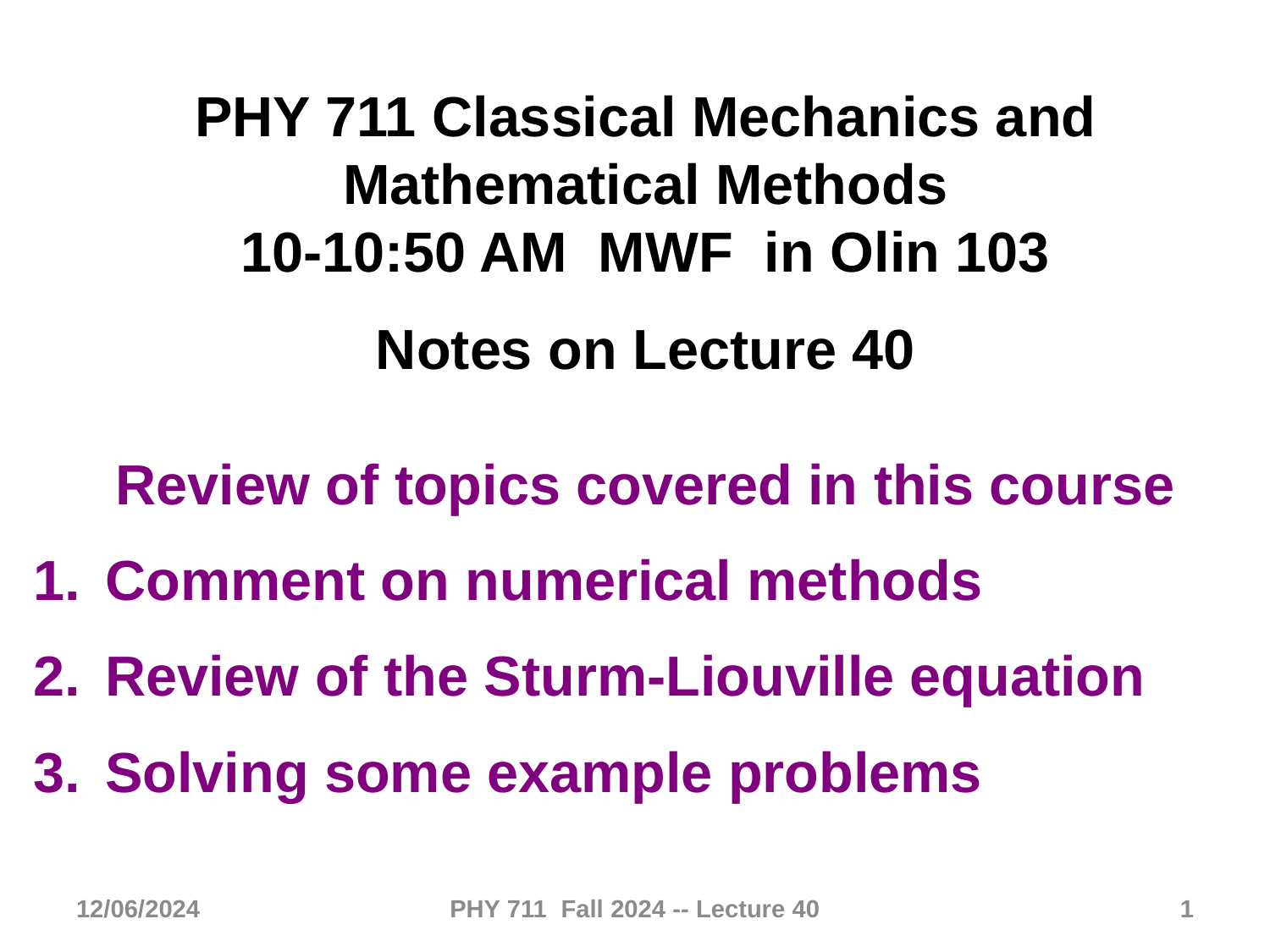

PHY 711 Classical Mechanics and Mathematical Methods
10-10:50 AM  MWF  in Olin 103

Notes on Lecture 40

Review of topics covered in this course
Comment on numerical methods
Review of the Sturm-Liouville equation
Solving some example problems
12/06/2024
PHY 711  Fall 2024 -- Lecture 40
1